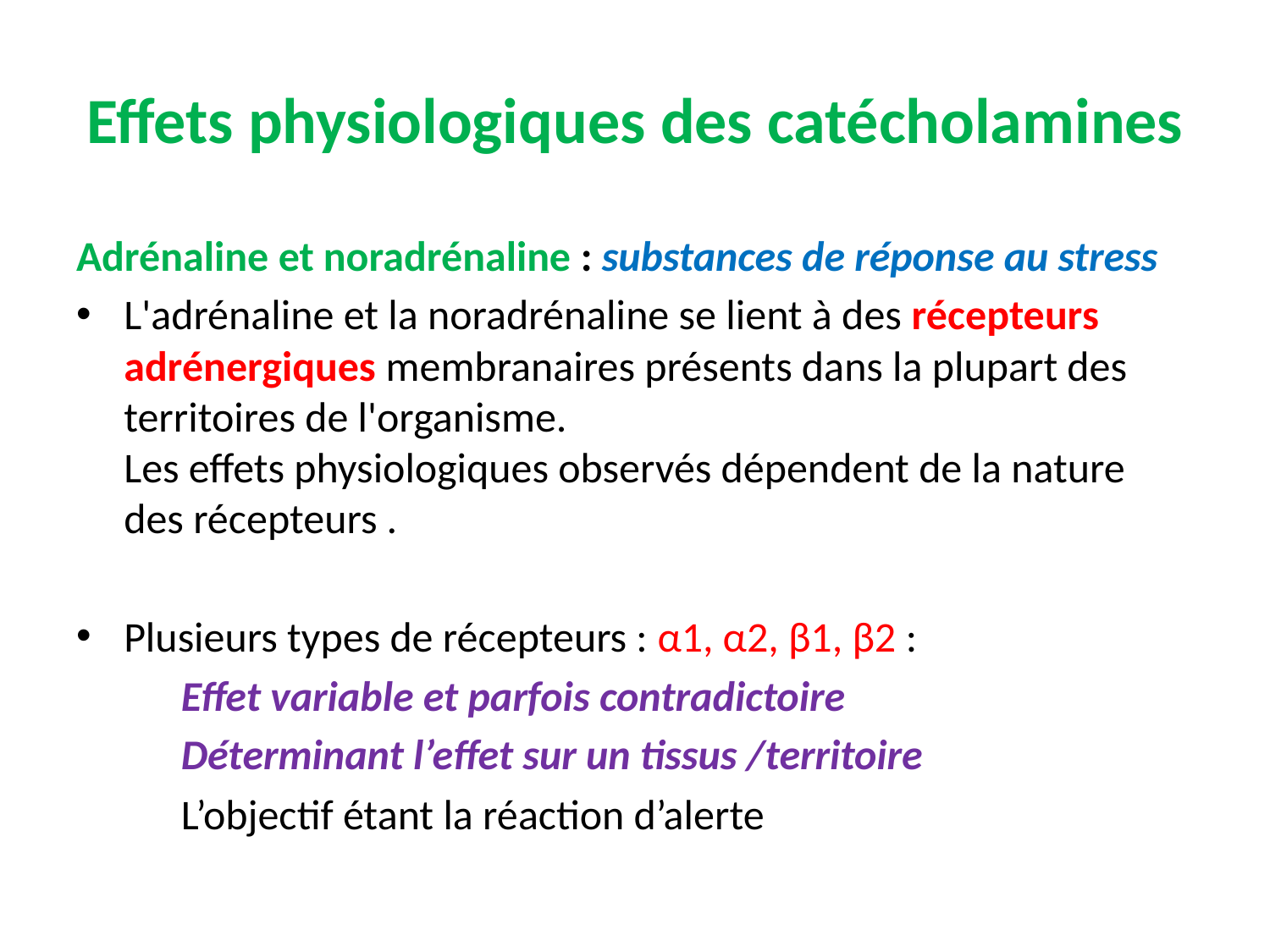

# Effets physiologiques des catécholamines
Adrénaline et noradrénaline : substances de réponse au stress
L'adrénaline et la noradrénaline se lient à des récepteurs adrénergiques membranaires présents dans la plupart des territoires de l'organisme.
Les effets physiologiques observés dépendent de la nature des récepteurs .

Plusieurs types de récepteurs : α1, α2, β1, β2 :
           Effet variable et parfois contradictoire
           Déterminant l’effet sur un tissus /territoire
           L’objectif étant la réaction d’alerte